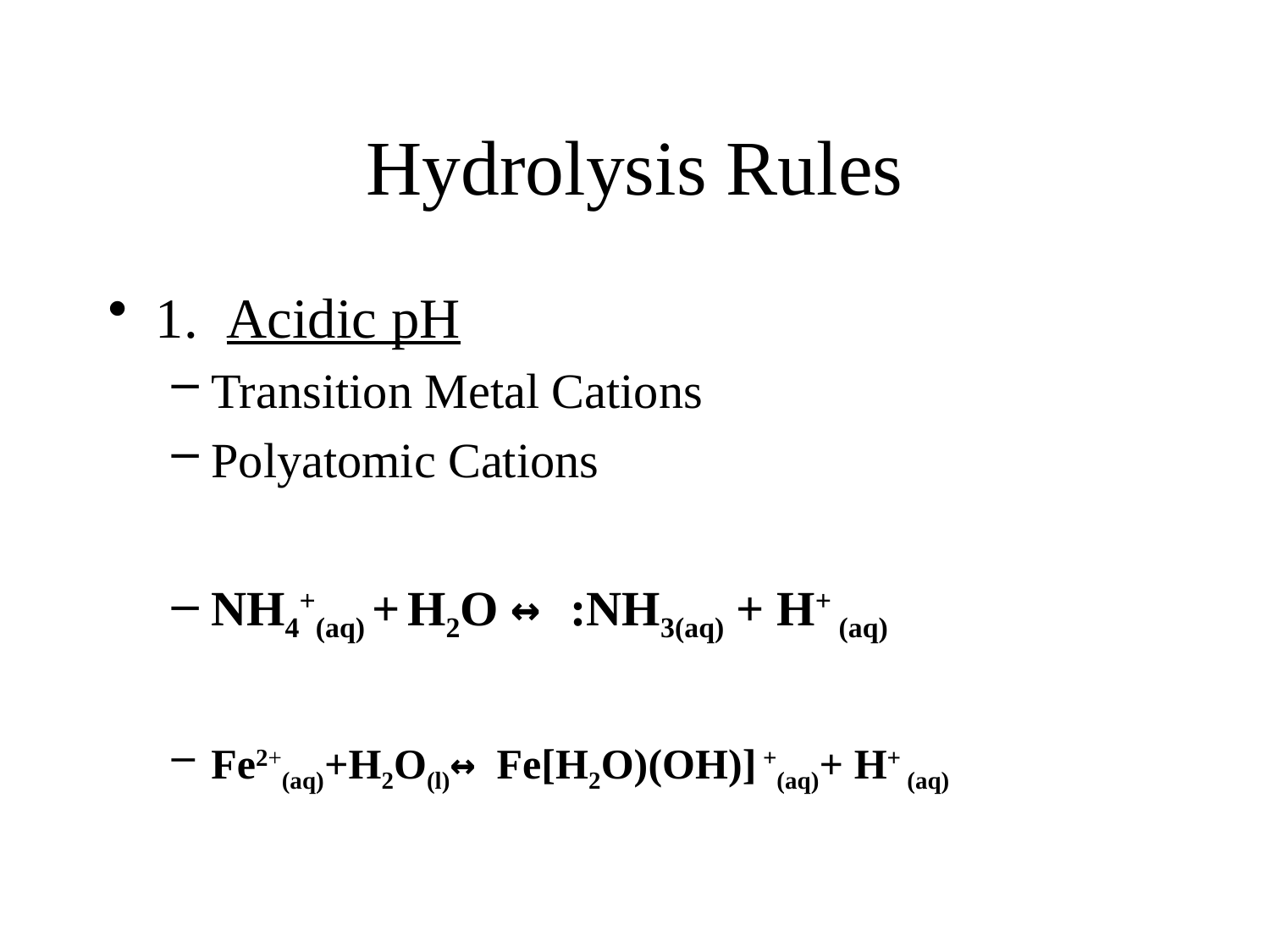

# Hydrolysis Rules
1.  Acidic pH
Transition Metal Cations
Polyatomic Cations

NH4+(aq) + H2O ↔ :NH3(aq) + H+ (aq)

Fe2+(aq)+H2O(l)↔  Fe[H2O)(OH)] +(aq)+ H+ (aq)